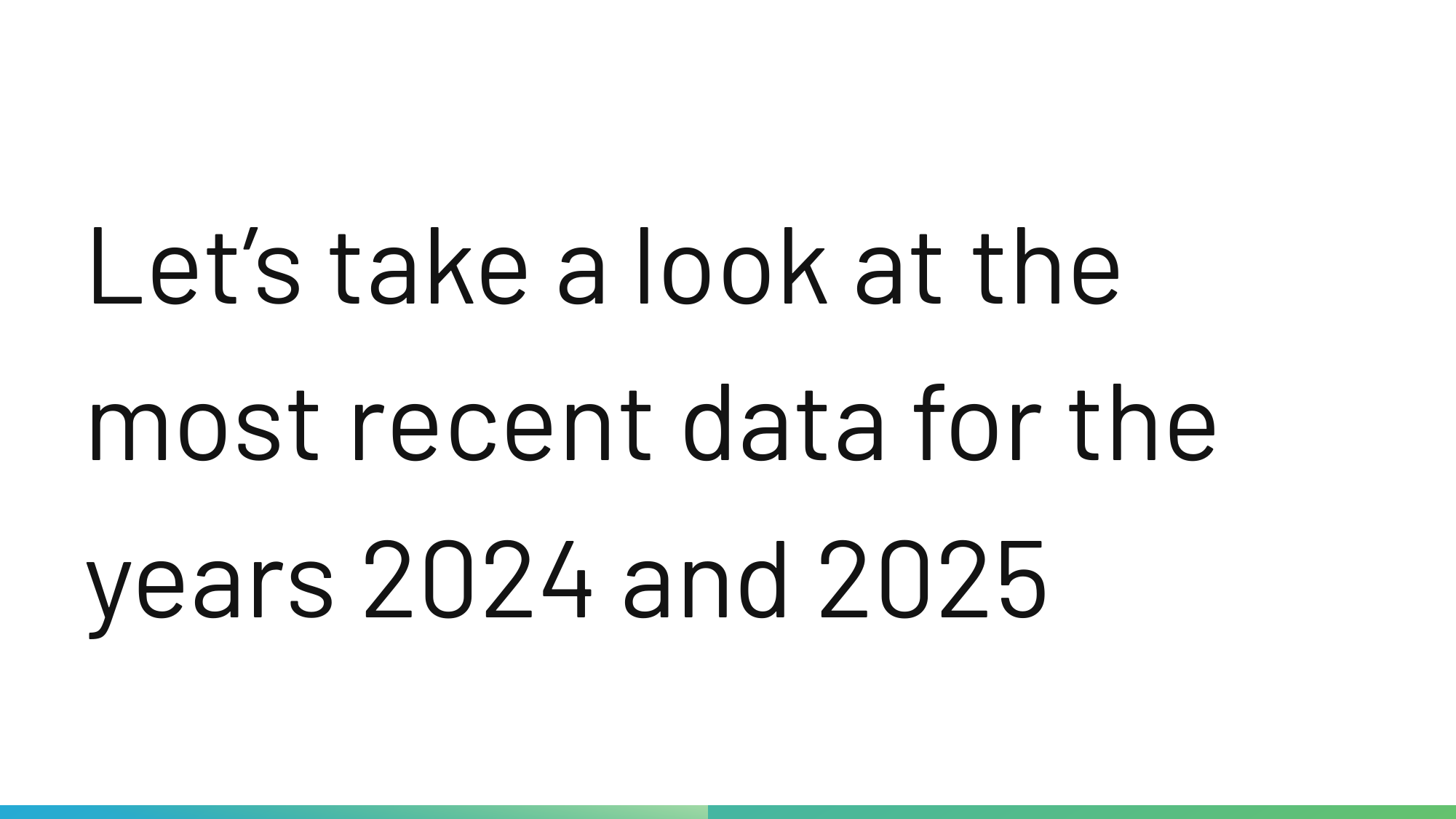

#
Let’s take a look at the most recent data for the years 2024 and 2025